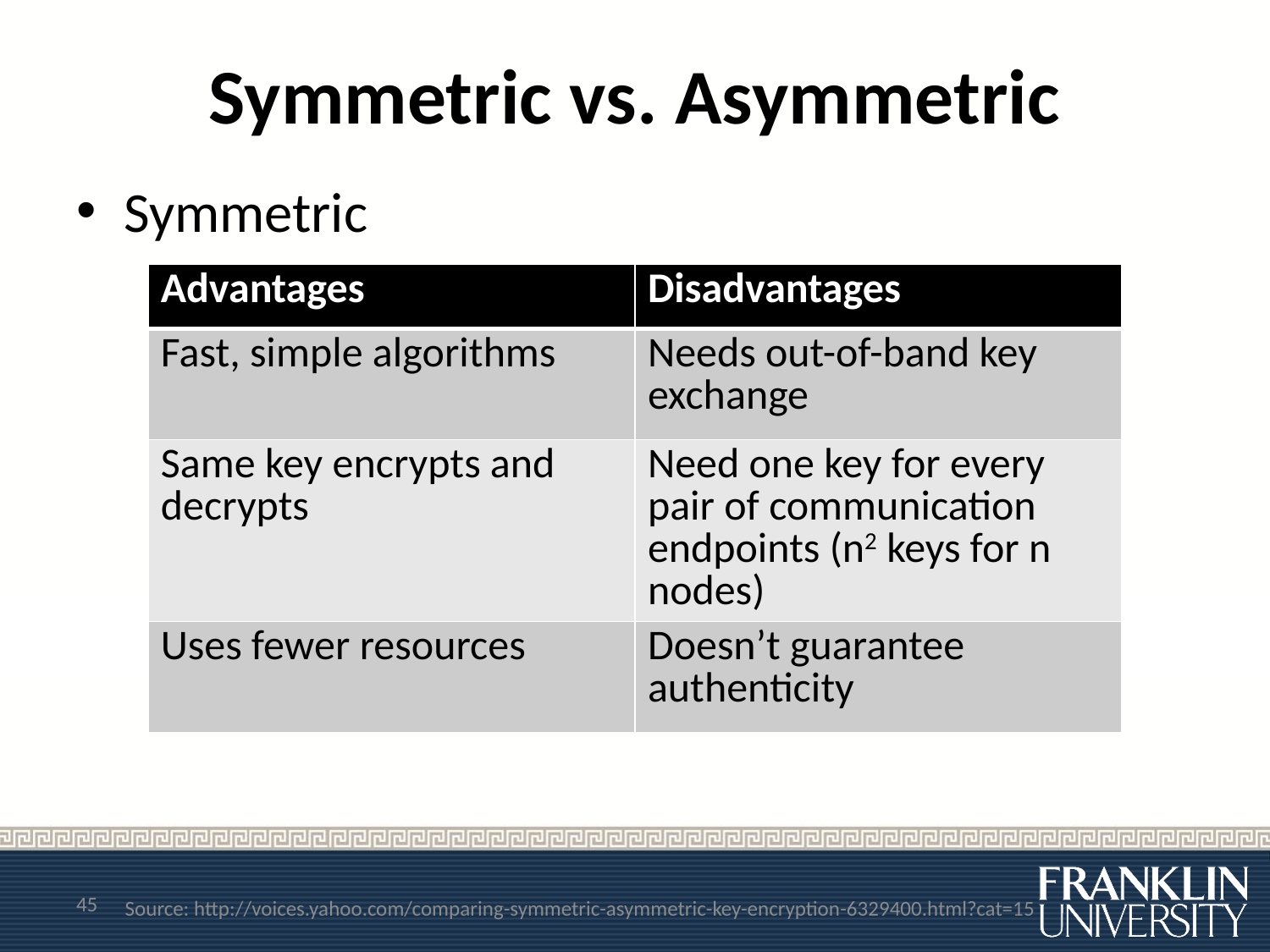

# Symmetric vs. Asymmetric
Symmetric
| Advantages | Disadvantages |
| --- | --- |
| Fast, simple algorithms | Needs out-of-band key exchange |
| Same key encrypts and decrypts | Need one key for every pair of communication endpoints (n2 keys for n nodes) |
| Uses fewer resources | Doesn’t guarantee authenticity |
45
Source: http://voices.yahoo.com/comparing-symmetric-asymmetric-key-encryption-6329400.html?cat=15